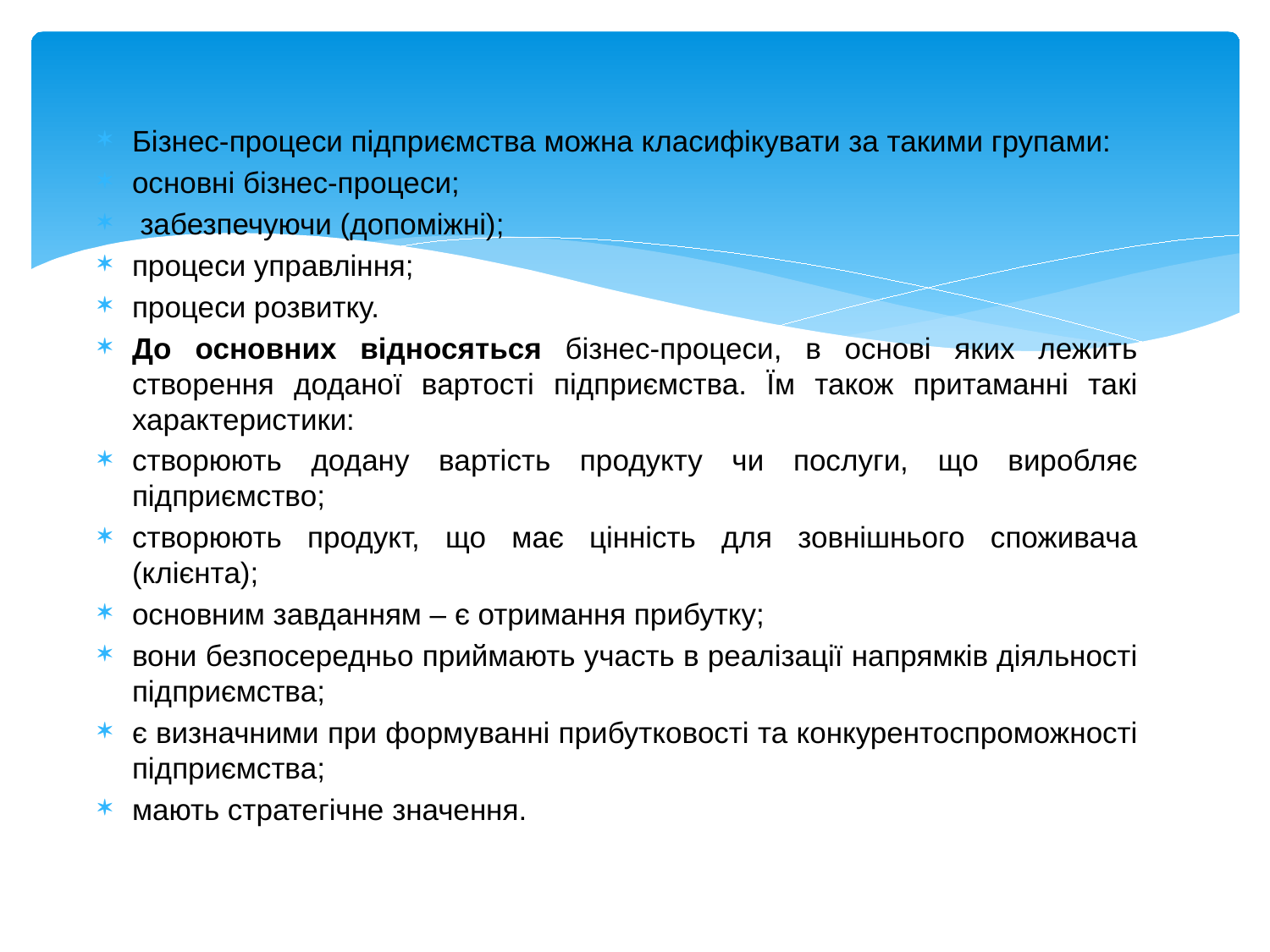

Бізнес-процеси підприємства можна класифікувати за такими групами:
основні бізнес-процеси;
 забезпечуючи (допоміжні);
процеси управління;
процеси розвитку.
До основних відносяться бізнес-процеси, в основі яких лежить створення доданої вартості підприємства. Їм також притаманні такі характеристики:
створюють додану вартість продукту чи послуги, що виробляє підприємство;
створюють продукт, що має цінність для зовнішнього споживача (клієнта);
основним завданням – є отримання прибутку;
вони безпосередньо приймають участь в реалізації напрямків діяльності підприємства;
є визначними при формуванні прибутковості та конкурентоспроможності підприємства;
мають стратегічне значення.